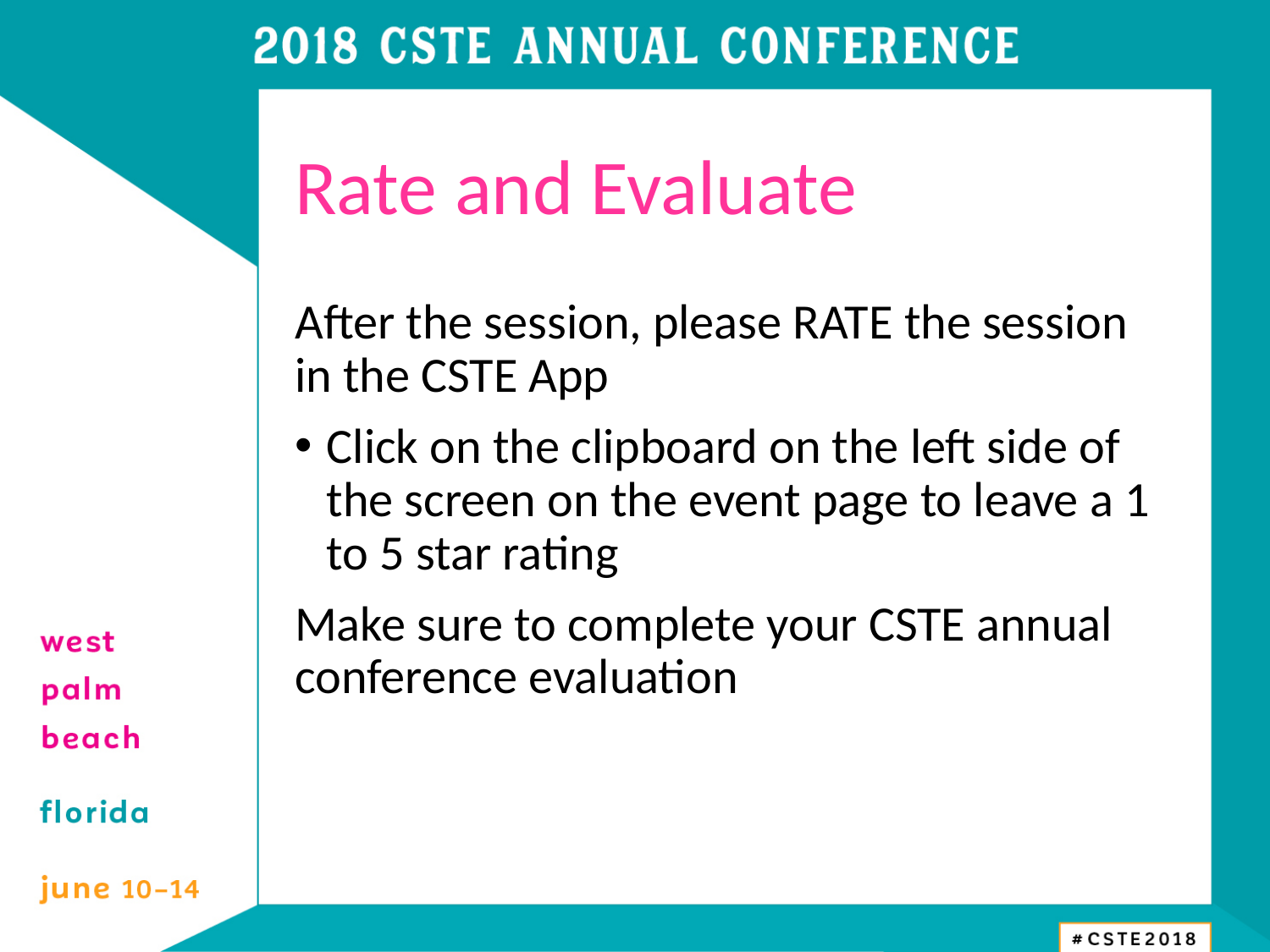

# Rate and Evaluate
After the session, please RATE the session in the CSTE App
Click on the clipboard on the left side of the screen on the event page to leave a 1 to 5 star rating
Make sure to complete your CSTE annual conference evaluation